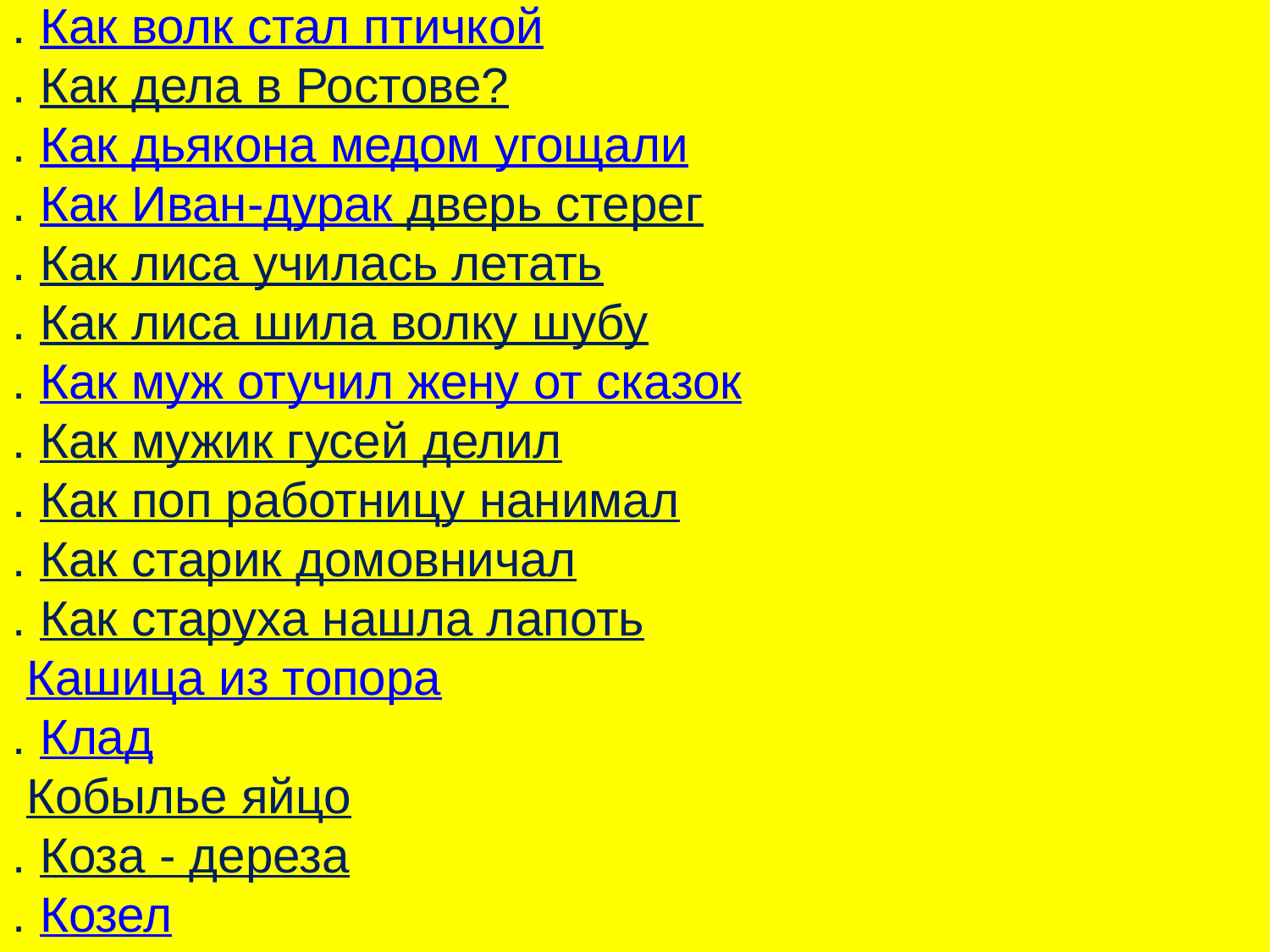

. Как волк стал птичкой
. Как дела в Ростове?
. Как дьякона медом угощали
. Как Иван-дурак дверь стерег
. Как лиса училась летать
. Как лиса шила волку шубу
. Как муж отучил жену от сказок
. Как мужик гусей делил
. Как поп работницу нанимал
. Как старик домовничал
. Как старуха нашла лапоть
 Кашица из топора
. Клад
 Кобылье яйцо
. Коза - дереза
. Козел